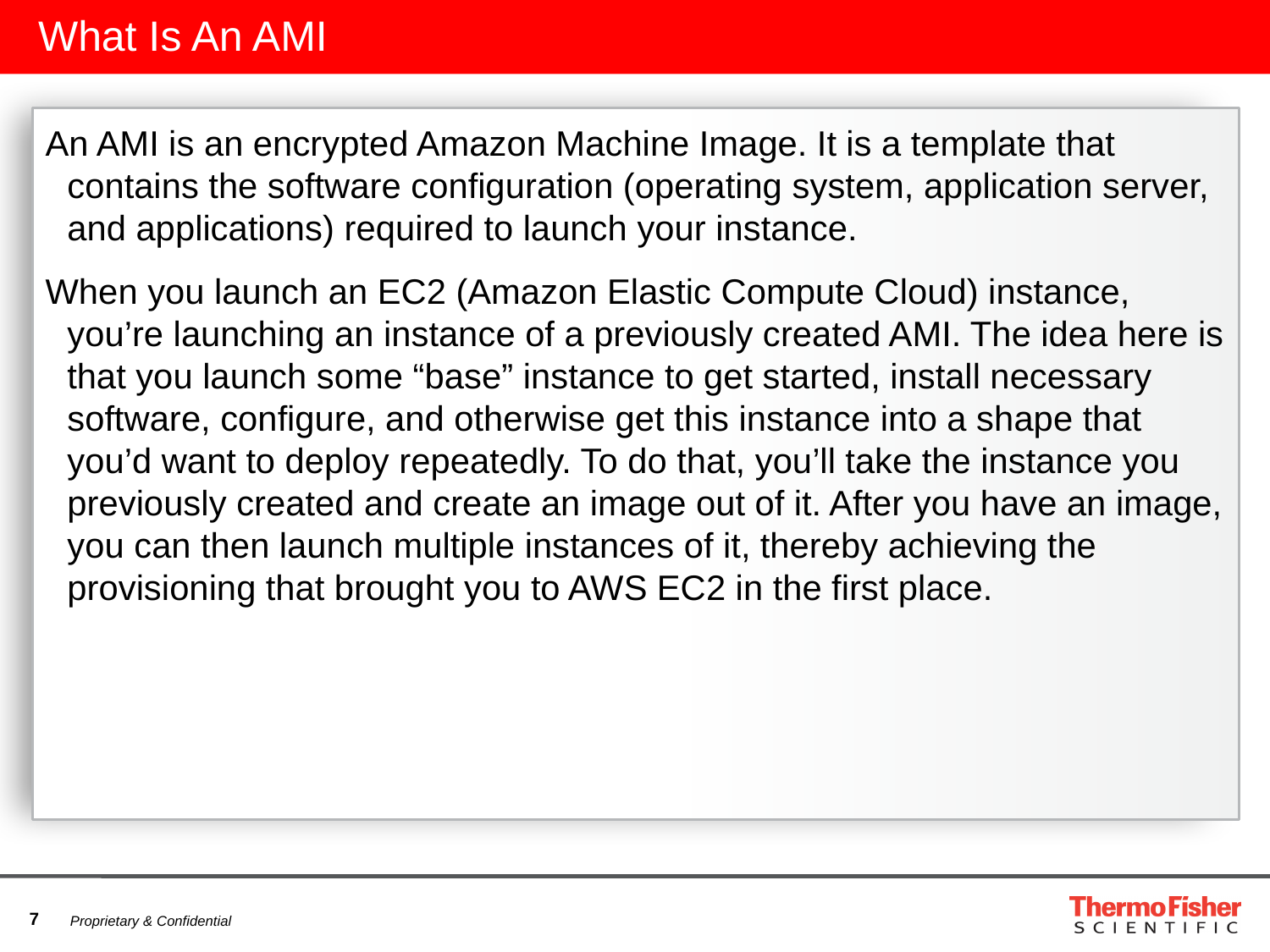

# What Is An AMI
An AMI is an encrypted Amazon Machine Image. It is a template that contains the software configuration (operating system, application server, and applications) required to launch your instance.
When you launch an EC2 (Amazon Elastic Compute Cloud) instance, you’re launching an instance of a previously created AMI. The idea here is that you launch some “base” instance to get started, install necessary software, configure, and otherwise get this instance into a shape that you’d want to deploy repeatedly. To do that, you’ll take the instance you previously created and create an image out of it. After you have an image, you can then launch multiple instances of it, thereby achieving the provisioning that brought you to AWS EC2 in the first place.